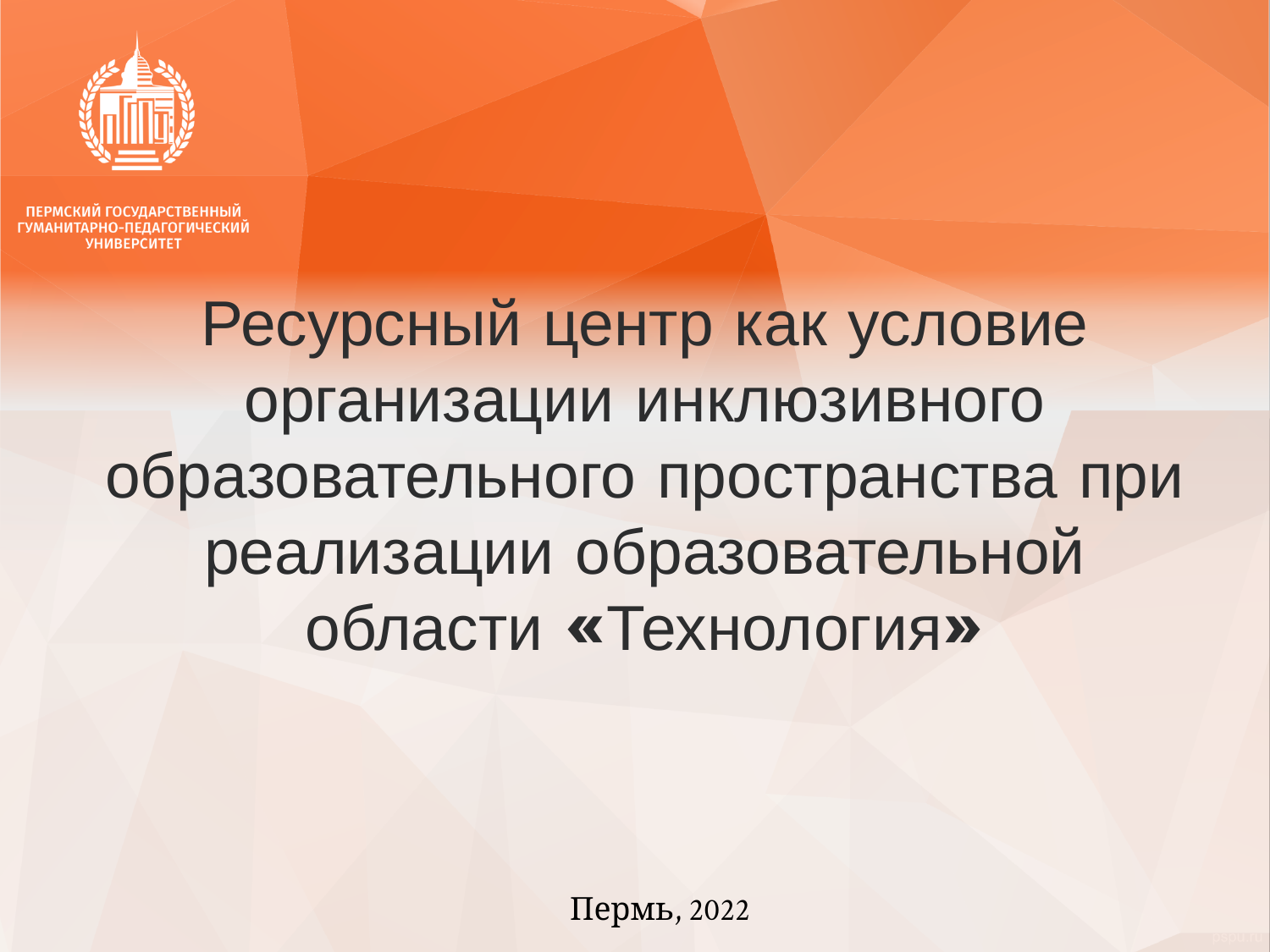

# Ресурсный центр как условие организации инклюзивного образовательного пространства при реализации образовательной области «Технология»
Пермь, 2022